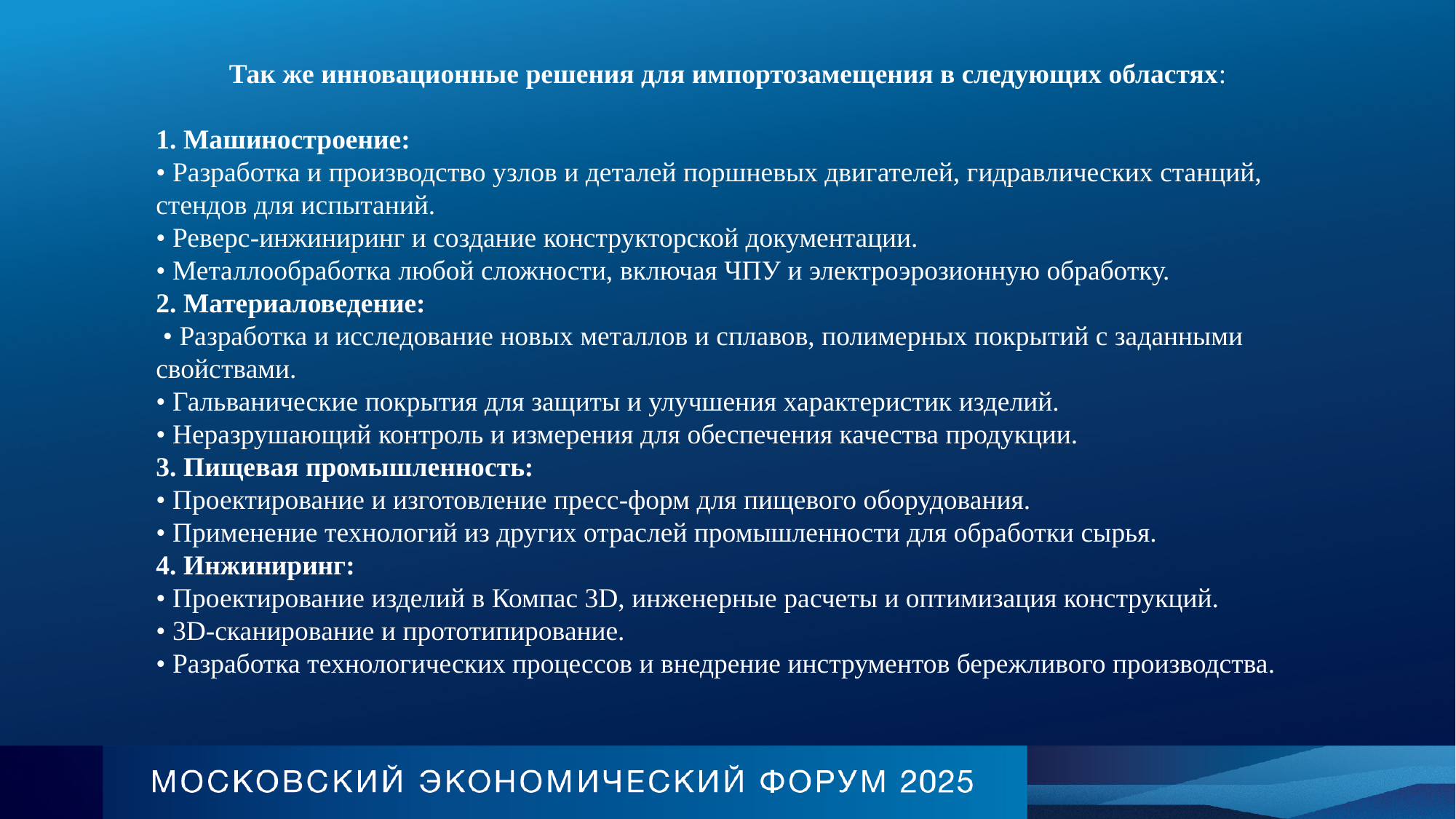

Так же инновационные решения для импортозамещения в следующих областях:

1. Машиностроение:
• Разработка и производство узлов и деталей поршневых двигателей, гидравлических станций, стендов для испытаний.
• Реверс-инжиниринг и создание конструкторской документации.
• Металлообработка любой сложности, включая ЧПУ и электроэрозионную обработку.
2. Материаловедение:
 • Разработка и исследование новых металлов и сплавов, полимерных покрытий с заданными свойствами.
• Гальванические покрытия для защиты и улучшения характеристик изделий.
• Неразрушающий контроль и измерения для обеспечения качества продукции.
3. Пищевая промышленность:
• Проектирование и изготовление пресс-форм для пищевого оборудования.
• Применение технологий из других отраслей промышленности для обработки сырья.
4. Инжиниринг:
• Проектирование изделий в Компас 3D, инженерные расчеты и оптимизация конструкций.
• 3D-сканирование и прототипирование.
• Разработка технологических процессов и внедрение инструментов бережливого производства.